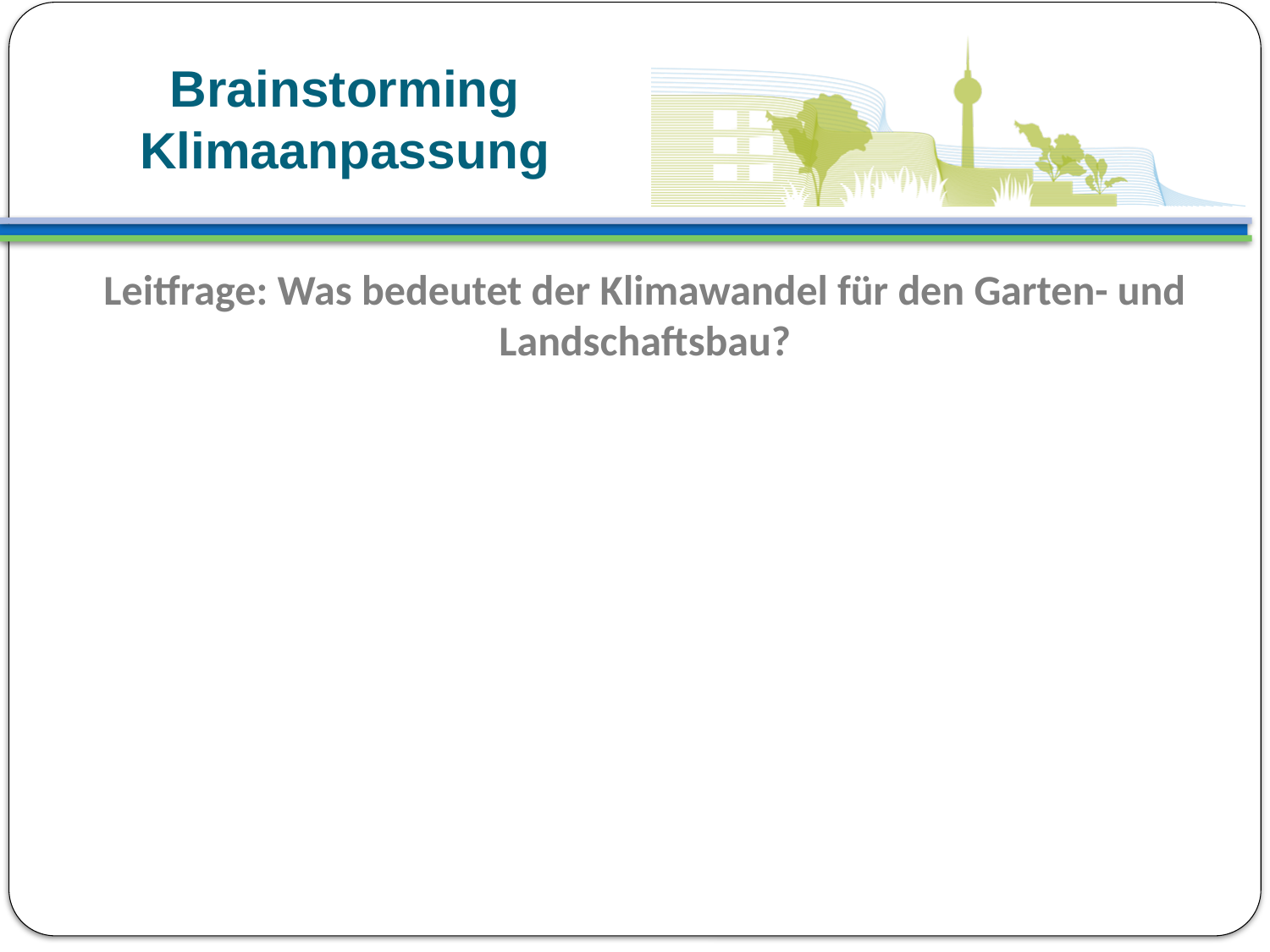

# Brainstorming Klimaanpassung
Leitfrage: Was bedeutet der Klimawandel für den Garten- und Landschaftsbau?